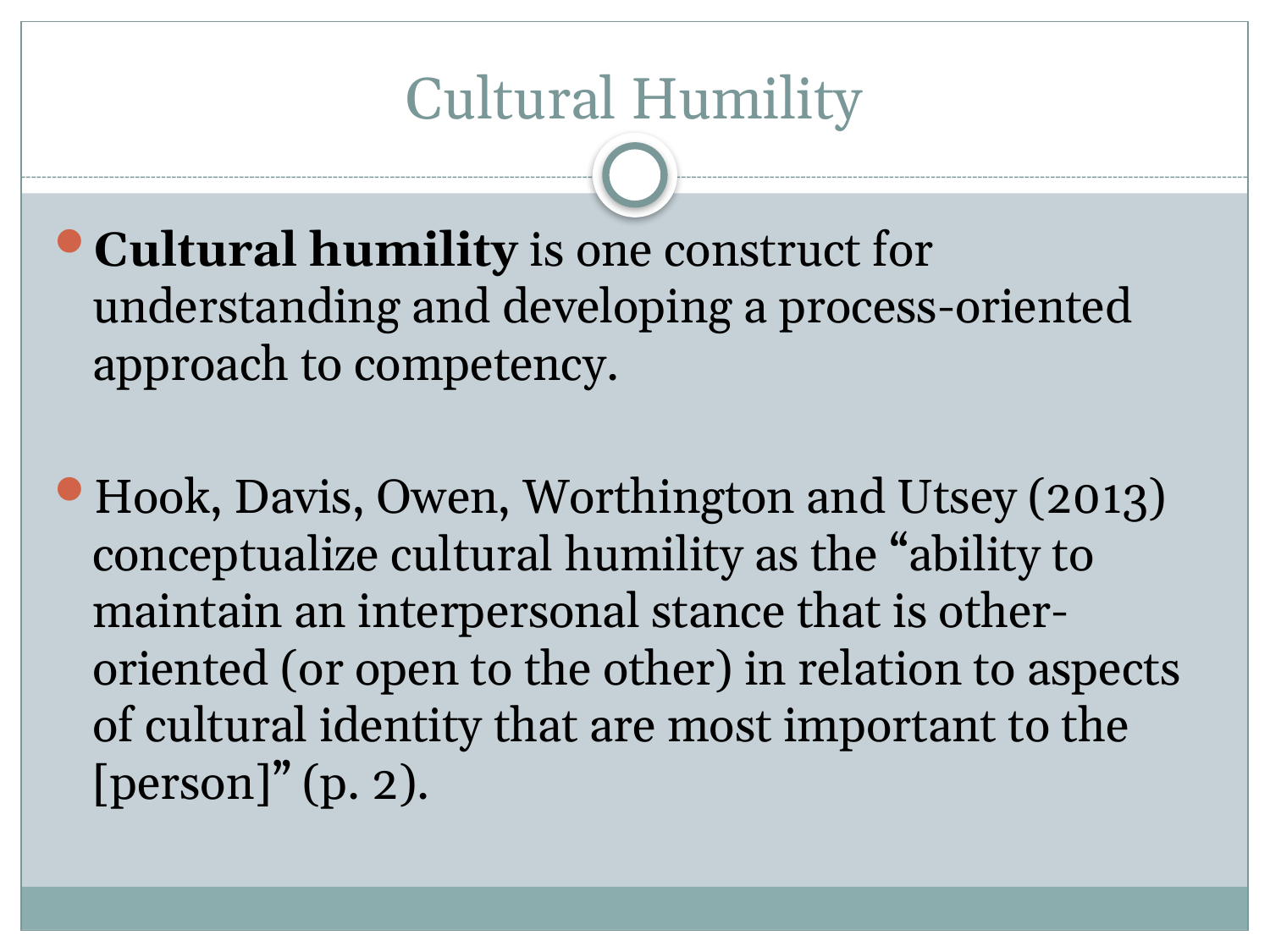

# Cultural Humility
Cultural humility is one construct for understanding and developing a process-oriented approach to competency.

Hook, Davis, Owen, Worthington and Utsey (2013) conceptualize cultural humility as the “ability to maintain an interpersonal stance that is other-oriented (or open to the other) in relation to aspects of cultural identity that are most important to the [person]” (p. 2).